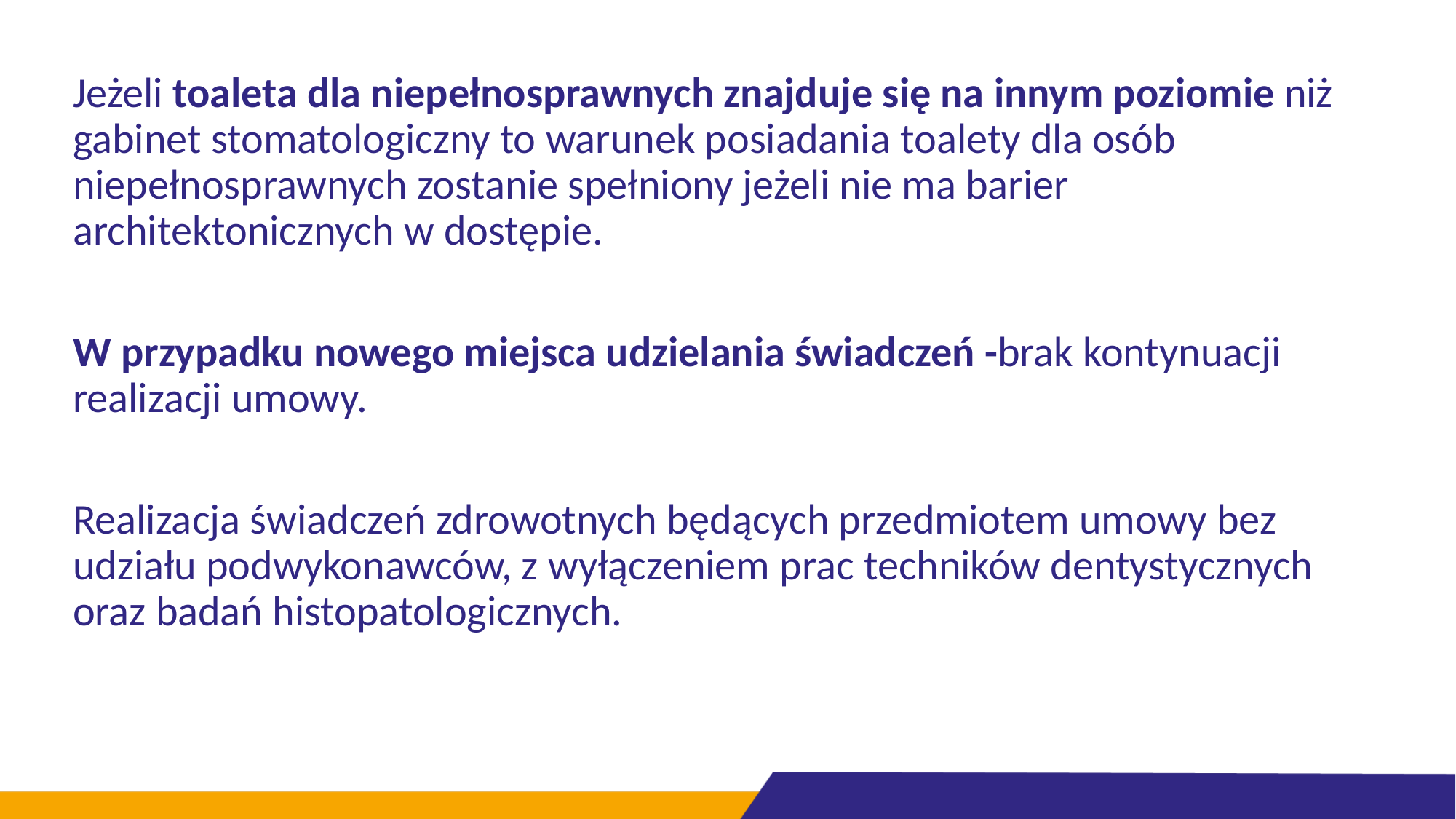

Jeżeli toaleta dla niepełnosprawnych znajduje się na innym poziomie niż gabinet stomatologiczny to warunek posiadania toalety dla osób niepełnosprawnych zostanie spełniony jeżeli nie ma barier architektonicznych w dostępie.

W przypadku nowego miejsca udzielania świadczeń -brak kontynuacji realizacji umowy.

Realizacja świadczeń zdrowotnych będących przedmiotem umowy bez udziału podwykonawców, z wyłączeniem prac techników dentystycznych oraz badań histopatologicznych.